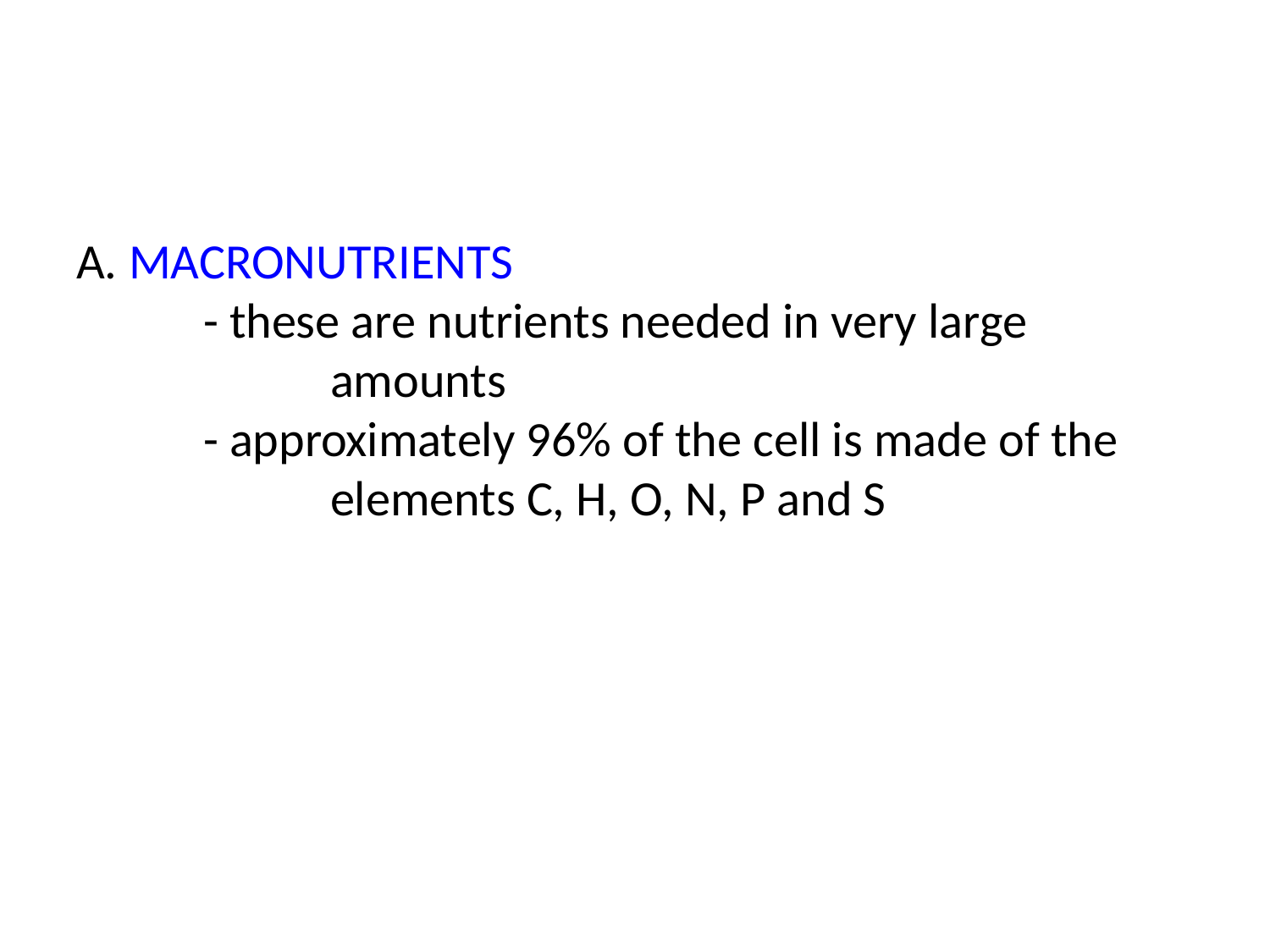

# A. MACRONUTRIENTS - these are nutrients needed in very large 			amounts - approximately 96% of the cell is made of the 		elements C, H, O, N, P and S